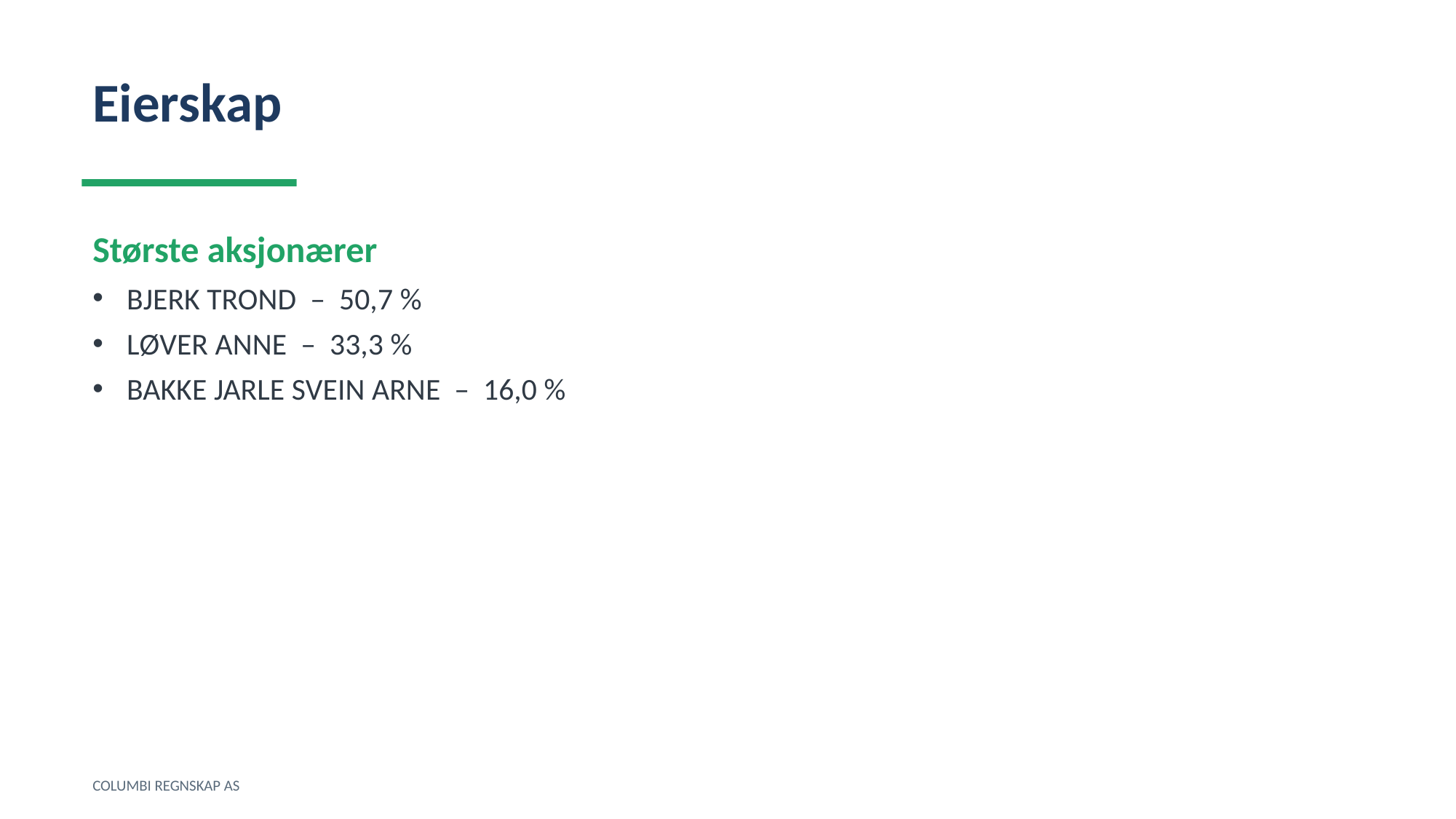

Eierskap

Største aksjonærer
BJERK TROND  –  50,7 %
LØVER ANNE  –  33,3 %
BAKKE JARLE SVEIN ARNE  –  16,0 %
COLUMBI REGNSKAP AS